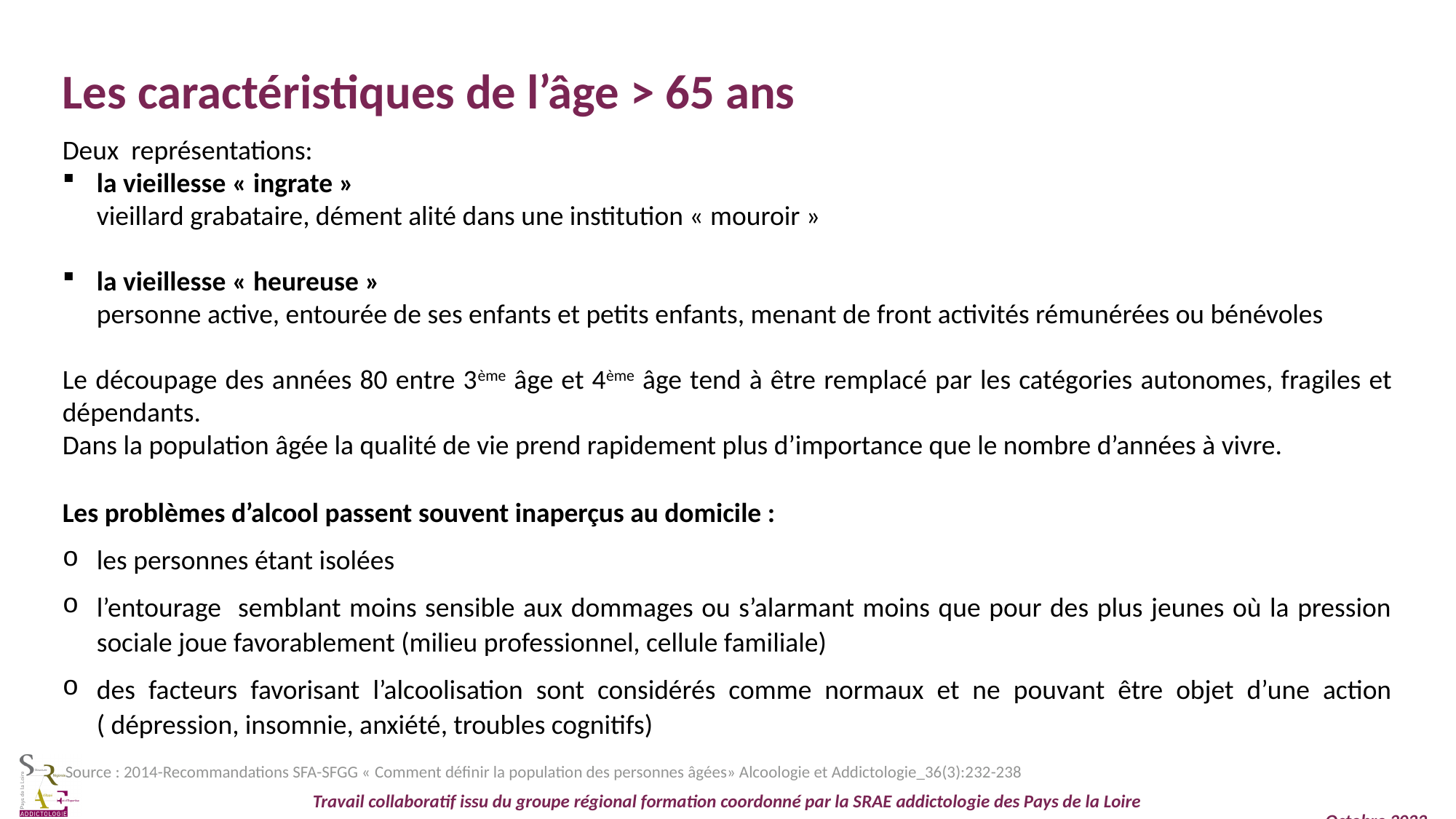

Les caractéristiques de l’âge > 65 ans
Deux  représentations:
la vieillesse « ingrate »
vieillard grabataire, dément alité dans une institution « mouroir »

la vieillesse « heureuse »
personne active, entourée de ses enfants et petits enfants, menant de front activités rémunérées ou bénévoles

Le découpage des années 80 entre 3ème âge et 4ème âge tend à être remplacé par les catégories autonomes, fragiles et dépendants.
Dans la population âgée la qualité de vie prend rapidement plus d’importance que le nombre d’années à vivre.

Les problèmes d’alcool passent souvent inaperçus au domicile :
les personnes étant isolées
l’entourage  semblant moins sensible aux dommages ou s’alarmant moins que pour des plus jeunes où la pression sociale joue favorablement (milieu professionnel, cellule familiale)
des facteurs favorisant l’alcoolisation sont considérés comme normaux et ne pouvant être objet d’une action ( dépression, insomnie, anxiété, troubles cognitifs)
Source : 2014-Recommandations SFA-SFGG « Comment définir la population des personnes âgées» Alcoologie et Addictologie_36(3):232-238